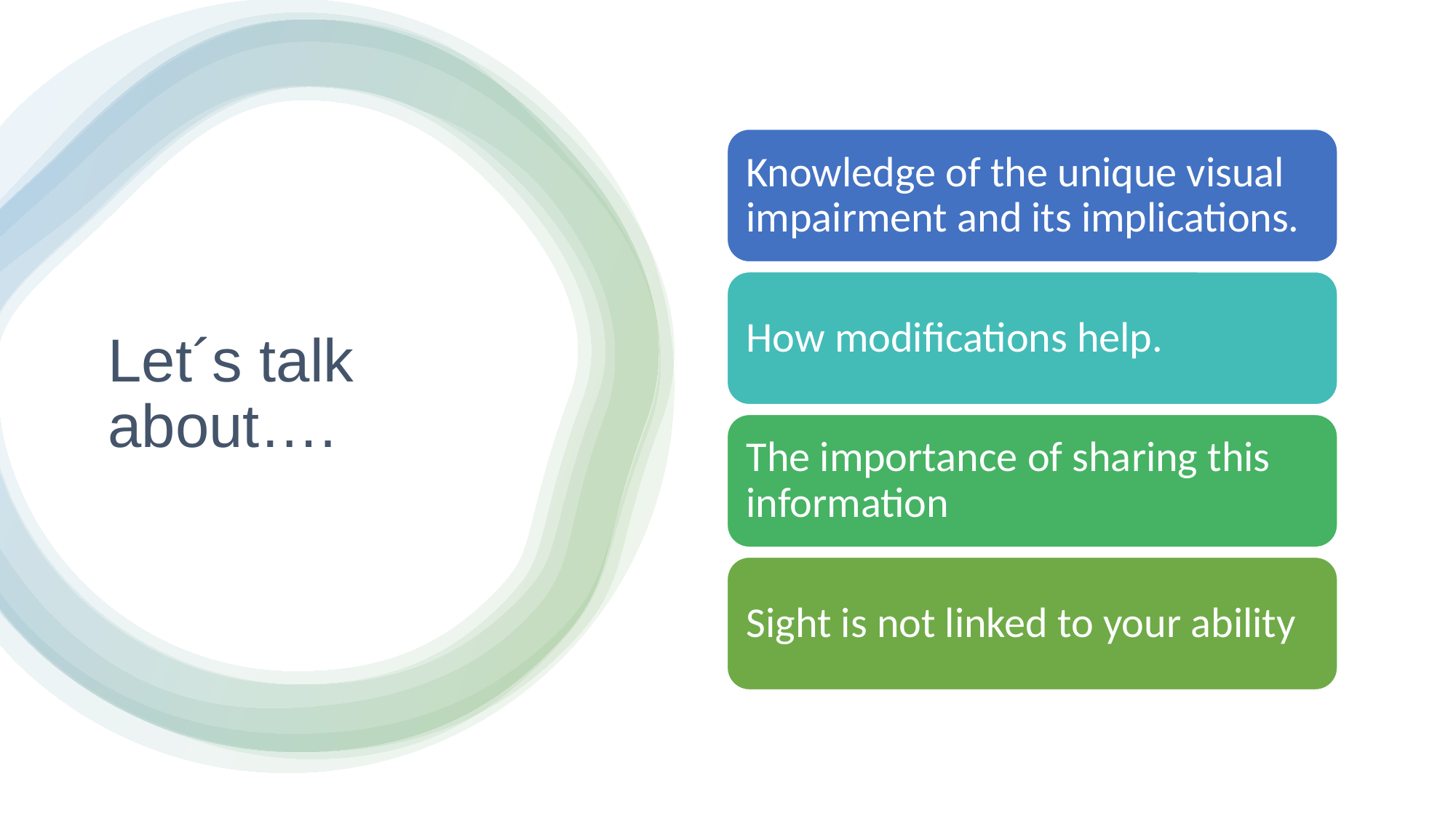

Knowledge of the unique visual impairment and its implications.

How modifications help.

The importance of sharing this information

Sight is not linked to your ability
# Let´s talk about….